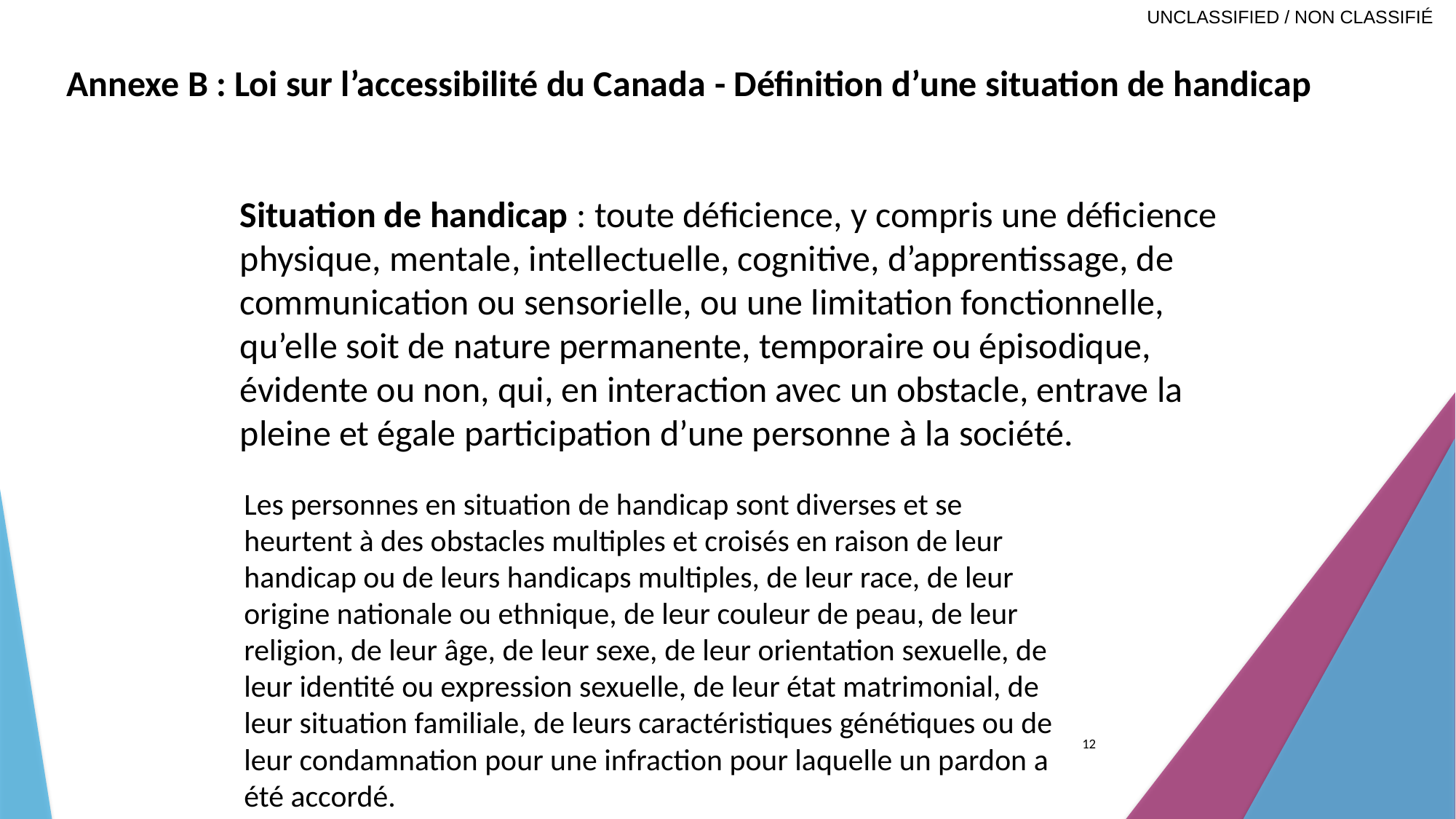

# Annexe B : Loi sur l’accessibilité du Canada - Définition d’une situation de handicap
Situation de handicap : toute déficience, y compris une déficience physique, mentale, intellectuelle, cognitive, d’apprentissage, de communication ou sensorielle, ou une limitation fonctionnelle, qu’elle soit de nature permanente, temporaire ou épisodique, évidente ou non, qui, en interaction avec un obstacle, entrave la pleine et égale participation d’une personne à la société.

Les personnes en situation de handicap sont diverses et se heurtent à des obstacles multiples et croisés en raison de leur handicap ou de leurs handicaps multiples, de leur race, de leur origine nationale ou ethnique, de leur couleur de peau, de leur religion, de leur âge, de leur sexe, de leur orientation sexuelle, de leur identité ou expression sexuelle, de leur état matrimonial, de leur situation familiale, de leurs caractéristiques génétiques ou de leur condamnation pour une infraction pour laquelle un pardon a été accordé.
12